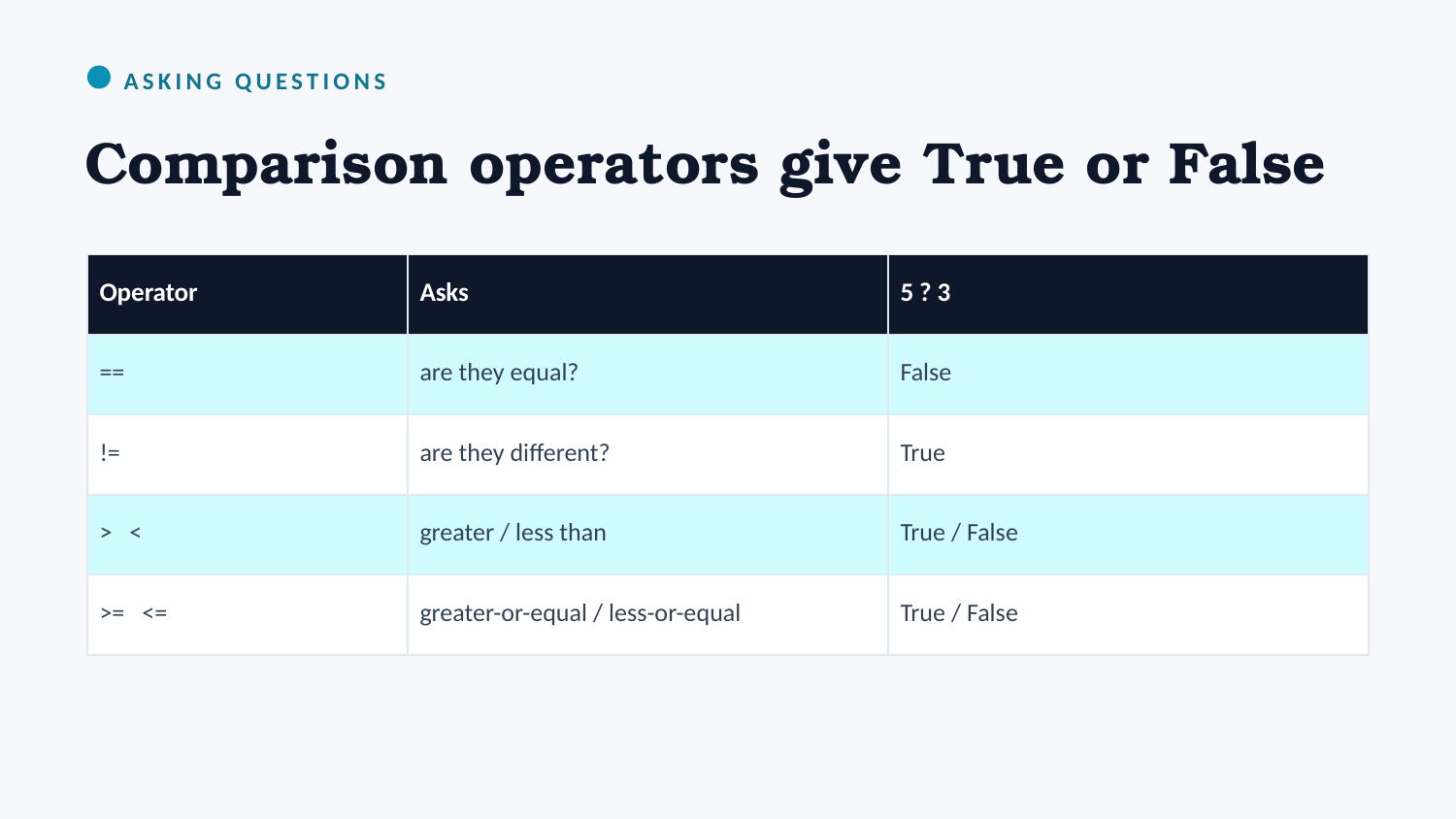

ASKING QUESTIONS

Comparison operators give True or False
| Operator | Asks | 5 ? 3 |
| --- | --- | --- |
| == | are they equal? | False |
| != | are they different? | True |
| > < | greater / less than | True / False |
| >= <= | greater-or-equal / less-or-equal | True / False |